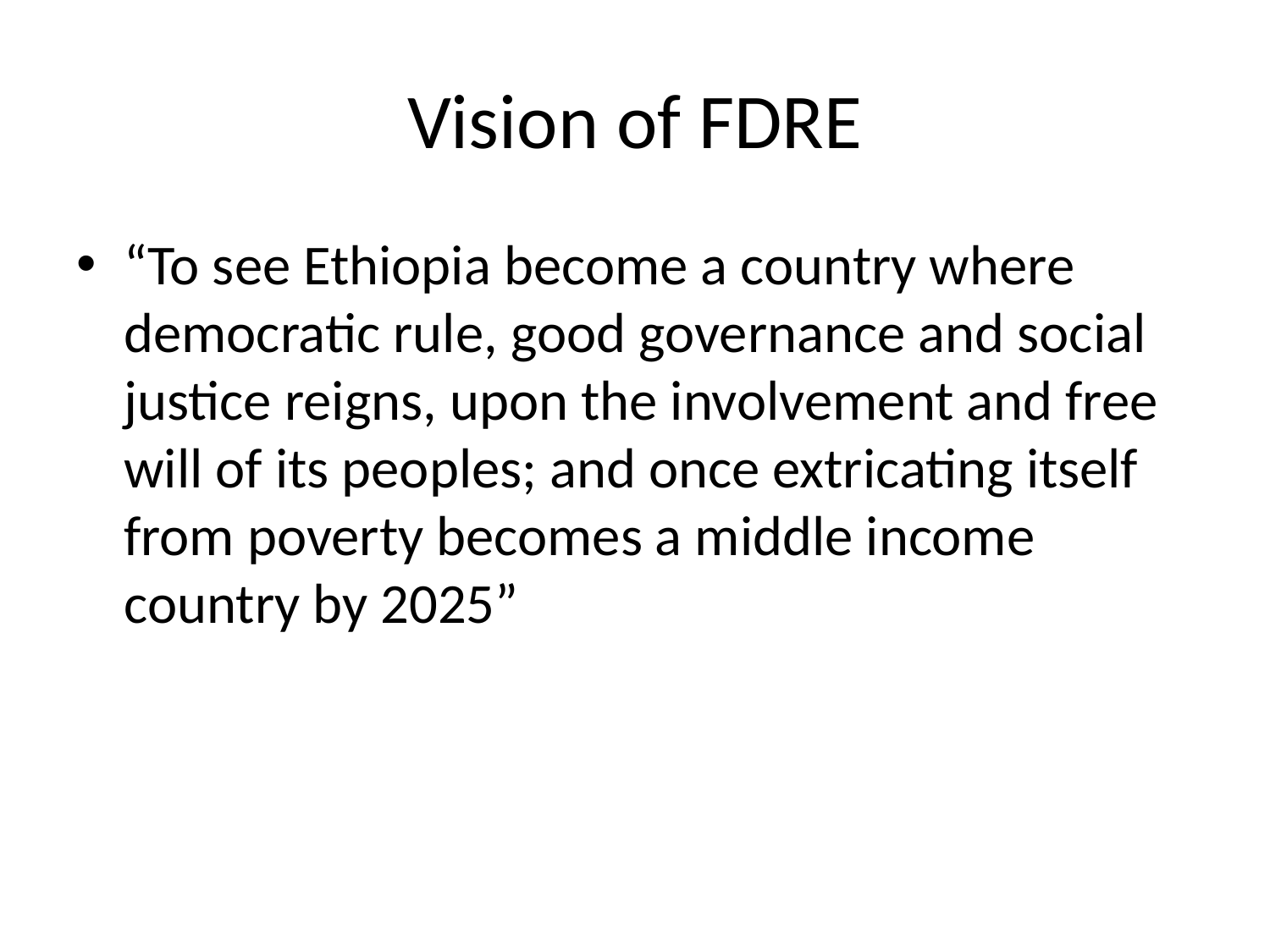

# Vision of FDRE
“To see Ethiopia become a country where democratic rule, good governance and social justice reigns, upon the involvement and free will of its peoples; and once extricating itself from poverty becomes a middle income country by 2025”